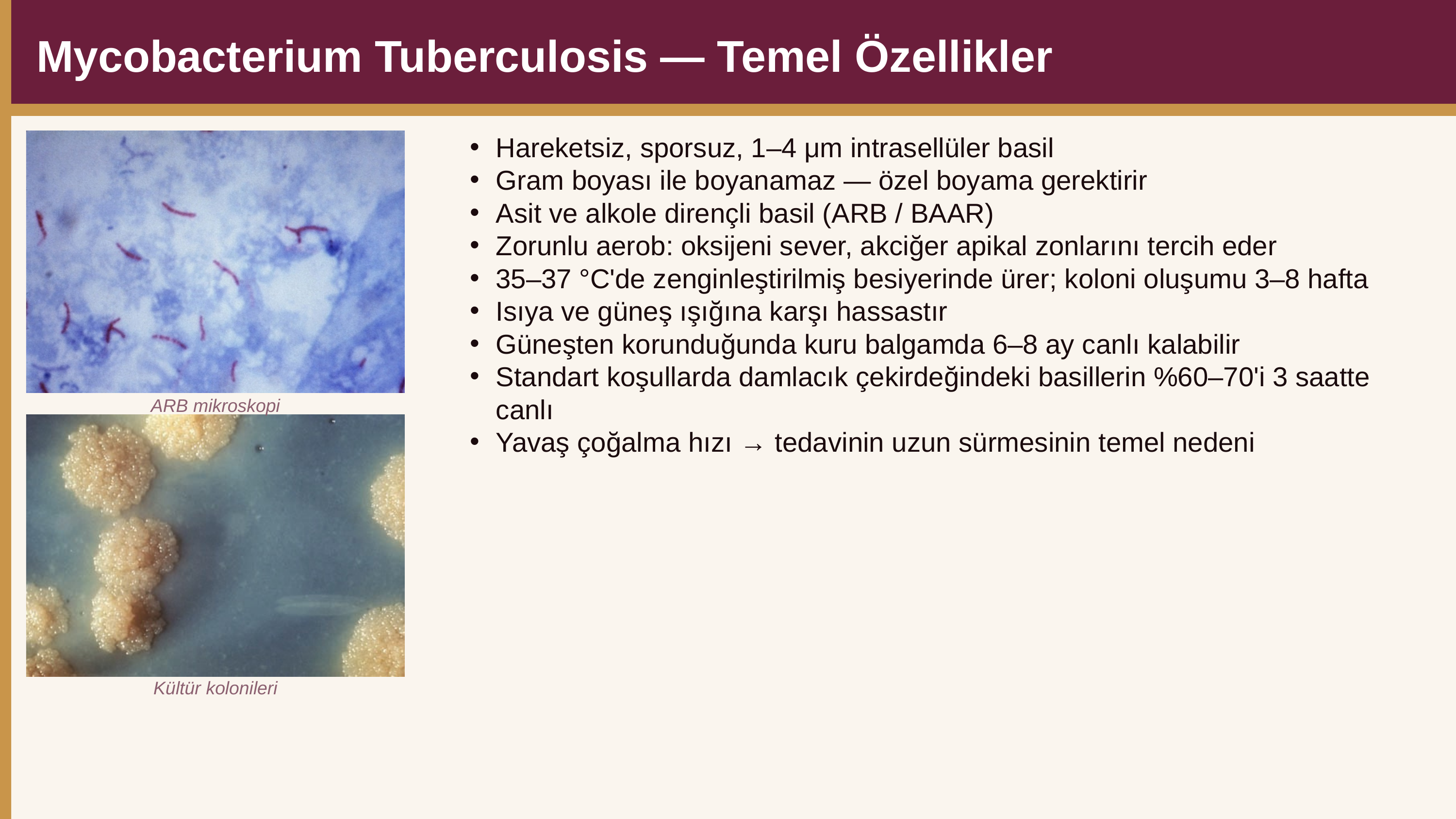

Mycobacterium Tuberculosis — Temel Özellikler

Hareketsiz, sporsuz, 1–4 μm intrasellüler basil
Gram boyası ile boyanamaz — özel boyama gerektirir
Asit ve alkole dirençli basil (ARB / BAAR)
Zorunlu aerob: oksijeni sever, akciğer apikal zonlarını tercih eder
35–37 °C'de zenginleştirilmiş besiyerinde ürer; koloni oluşumu 3–8 hafta
Isıya ve güneş ışığına karşı hassastır
Güneşten korunduğunda kuru balgamda 6–8 ay canlı kalabilir
Standart koşullarda damlacık çekirdeğindeki basillerin %60–70'i 3 saatte canlı
Yavaş çoğalma hızı → tedavinin uzun sürmesinin temel nedeni

ARB mikroskopi

Kültür kolonileri